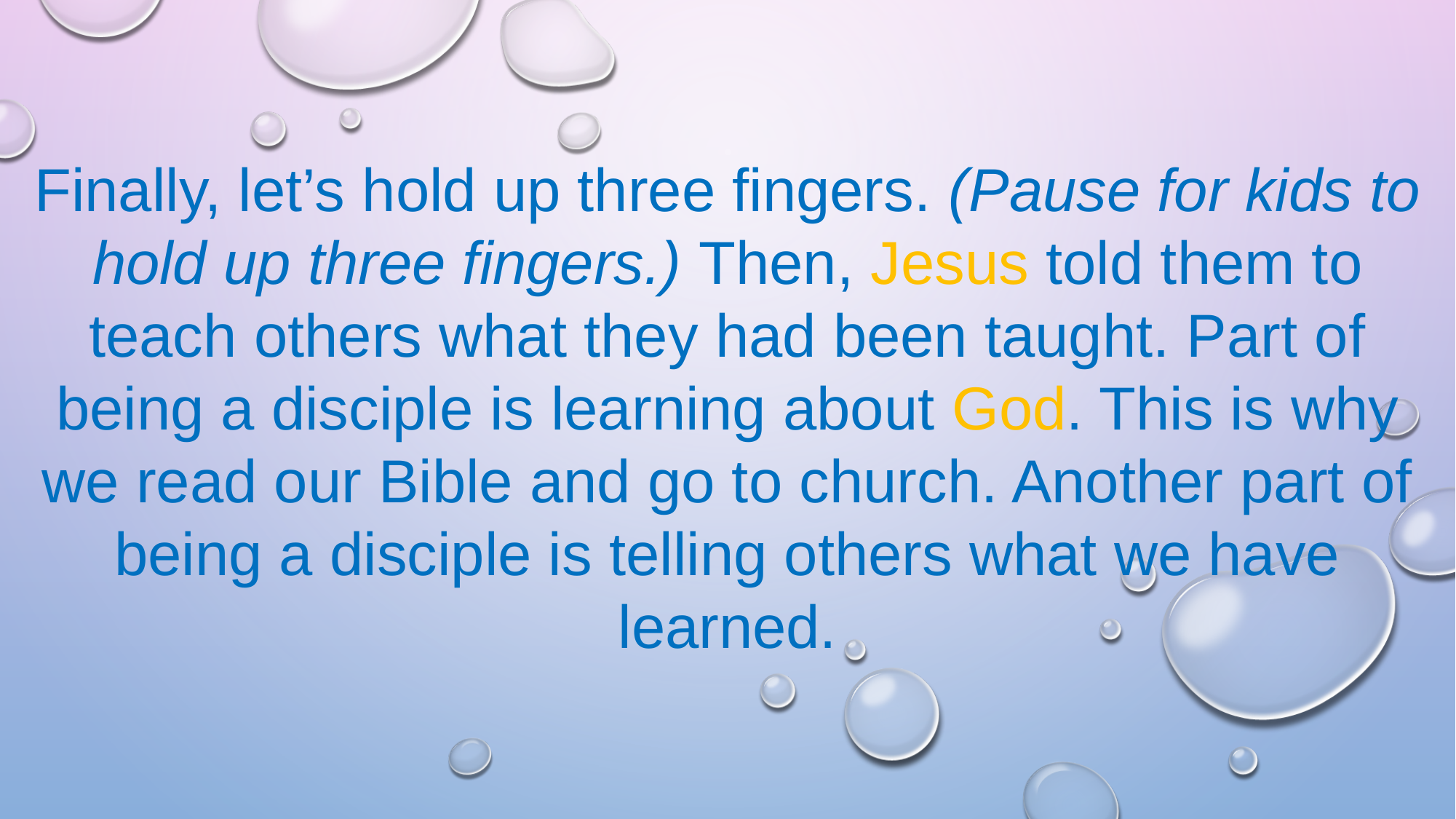

Finally, let’s hold up three fingers. (Pause for kids to hold up three fingers.) Then, Jesus told them to teach others what they had been taught. Part of being a disciple is learning about God. This is why we read our Bible and go to church. Another part of being a disciple is telling others what we have learned.